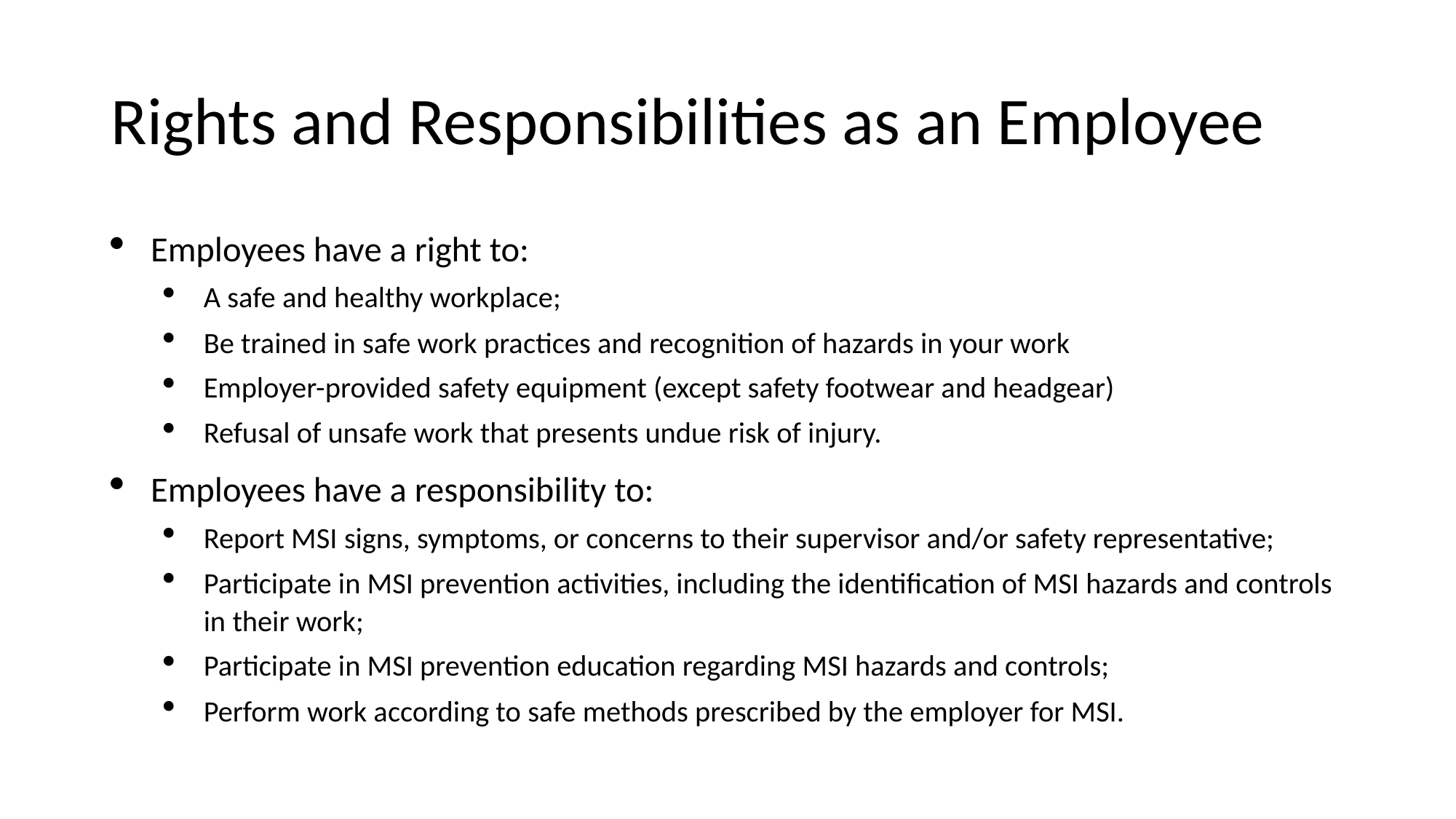

# Rights and Responsibilities as an Employee
Employees have a right to:
A safe and healthy workplace;
Be trained in safe work practices and recognition of hazards in your work
Employer-provided safety equipment (except safety footwear and headgear)
Refusal of unsafe work that presents undue risk of injury.
Employees have a responsibility to:
Report MSI signs, symptoms, or concerns to their supervisor and/or safety representative;
Participate in MSI prevention activities, including the identification of MSI hazards and controls in their work;
Participate in MSI prevention education regarding MSI hazards and controls;
Perform work according to safe methods prescribed by the employer for MSI.